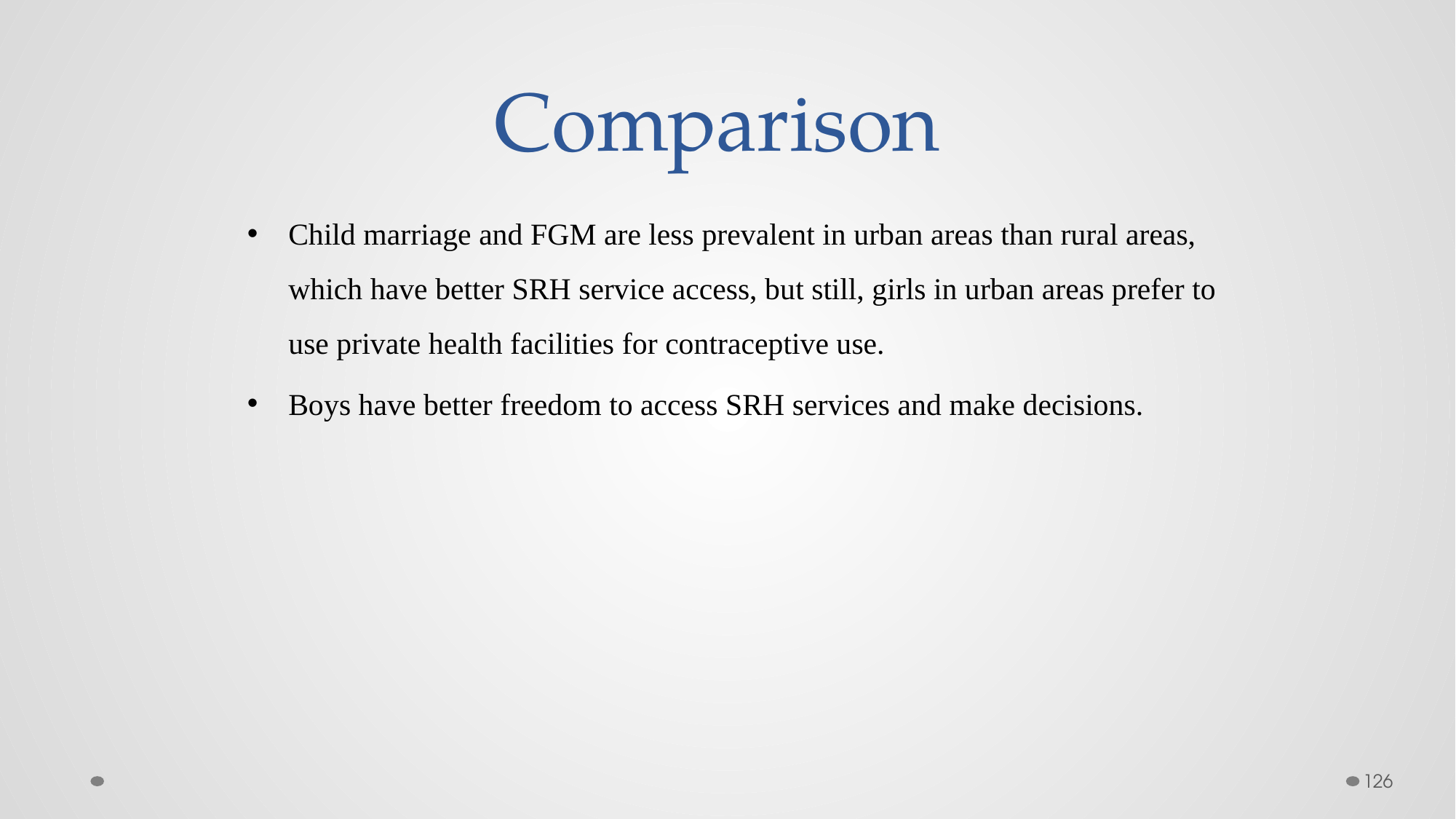

# Comparison
Child marriage and FGM are less prevalent in urban areas than rural areas, which have better SRH service access, but still, girls in urban areas prefer to use private health facilities for contraceptive use.
Boys have better freedom to access SRH services and make decisions.

126